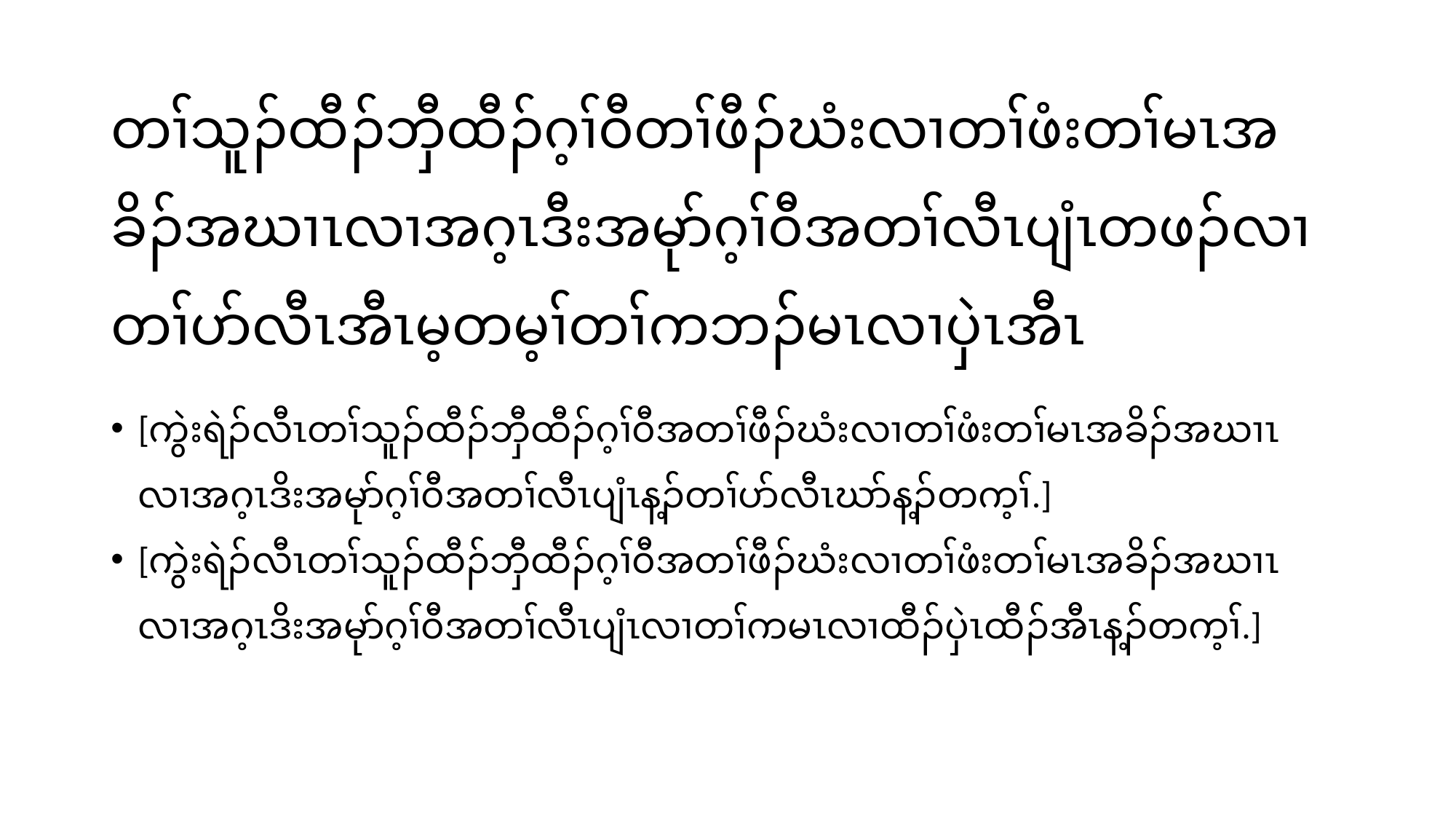

# တၢ်သူၣ်ထီၣ်ဘှီထီၣ်ဂ့ၢ်၀ီတၢ်ဖီၣ်ဃံးလၢတၢ်ဖံးတၢ်မၤအခိၣ်အဃၢၤလၢအဂ့ၤဒီးအမုာ်ဂ့ၢ်၀ီအတၢ်လီၤပျံၤတဖၣ်လၢတၢ်ပာ်လီၤအီၤမ့တမ့ၢ်တၢ်ကဘၣ်မၤလၢပှဲၤအီၤ
[ကွဲးရဲၣ်လီၤတၢ်သူၣ်ထီၣ်ဘှီထီၣ်ဂ့ၢ်၀ီအတၢ်ဖီၣ်ဃံးလၢတၢ်ဖံးတၢ်မၤအခိၣ်အဃၢၤလၢအဂ့ၤဒိးအမုာ်ဂ့ၢ်၀ီအတၢ်လီၤပျံၤန့ၣ်တၢ်ပာ်လီၤဃာ်န့ၣ်တက့ၢ်.]
[ကွဲးရဲၣ်လီၤတၢ်သူၣ်ထီၣ်ဘှီထီၣ်ဂ့ၢ်၀ီအတၢ်ဖီၣ်ဃံးလၢတၢ်ဖံးတၢ်မၤအခိၣ်အဃၢၤလၢအဂ့ၤဒိးအမုာ်ဂ့ၢ်၀ီအတၢ်လီၤပျံၤလၢတၢ်ကမၤလၢထီၣ်ပှဲၤထီၣ်အီၤန့ၣ်တက့ၢ်.]